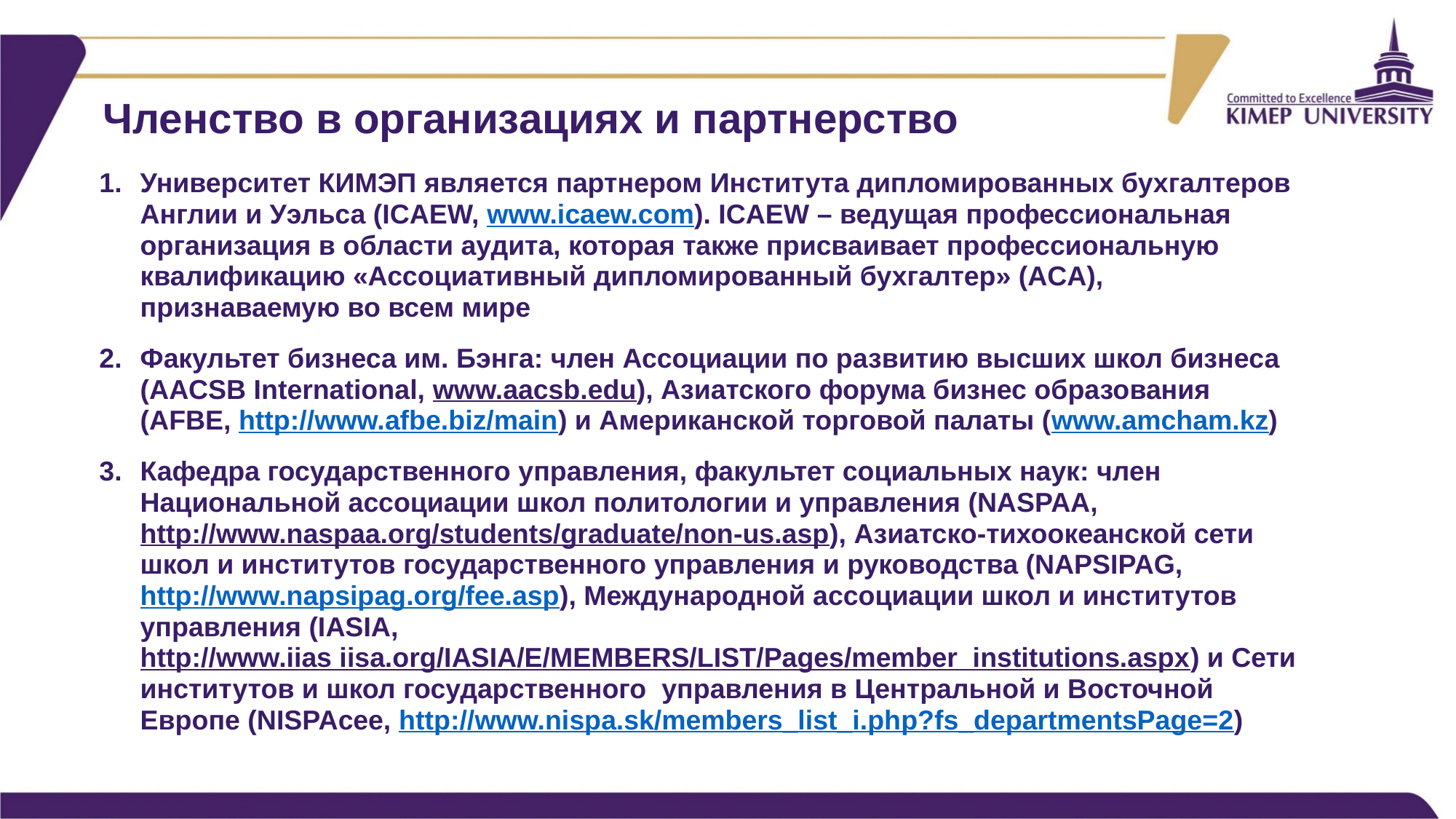

# Членство в организациях и партнерство
Университет КИМЭП является партнером Института дипломированных бухгалтеров Англии и Уэльса (ICAEW, www.icaew.com). ICAEW – ведущая профессиональная организация в области аудита, которая также присваивает профессиональную квалификацию «Ассоциативный дипломированный бухгалтер» (ACA), признаваемую во всем мире
Факультет бизнеса им. Бэнга: член Ассоциации по развитию высших школ бизнеса (AACSB International, www.aacsb.edu), Азиатского форума бизнес образования (AFBE, http://www.afbe.biz/main) и Американской торговой палаты (www.amcham.kz)
Кафедра государственного управления, факультет социальных наук: член Национальной ассоциации школ политологии и управления (NASPAA, http://www.naspaa.org/students/graduate/non-us.asp), Азиатско-тихоокеанской сети школ и институтов государственного управления и руководства (NAPSIPAG, http://www.napsipag.org/fee.asp), Международной ассоциации школ и институтов управления (IASIA, http://www.iias iisa.org/IASIA/E/MEMBERS/LIST/Pages/member_institutions.aspx) и Сети институтов и школ государственного  управления в Центральной и Восточной Европе (NISPAcee, http://www.nispa.sk/members_list_i.php?fs_departmentsPage=2)